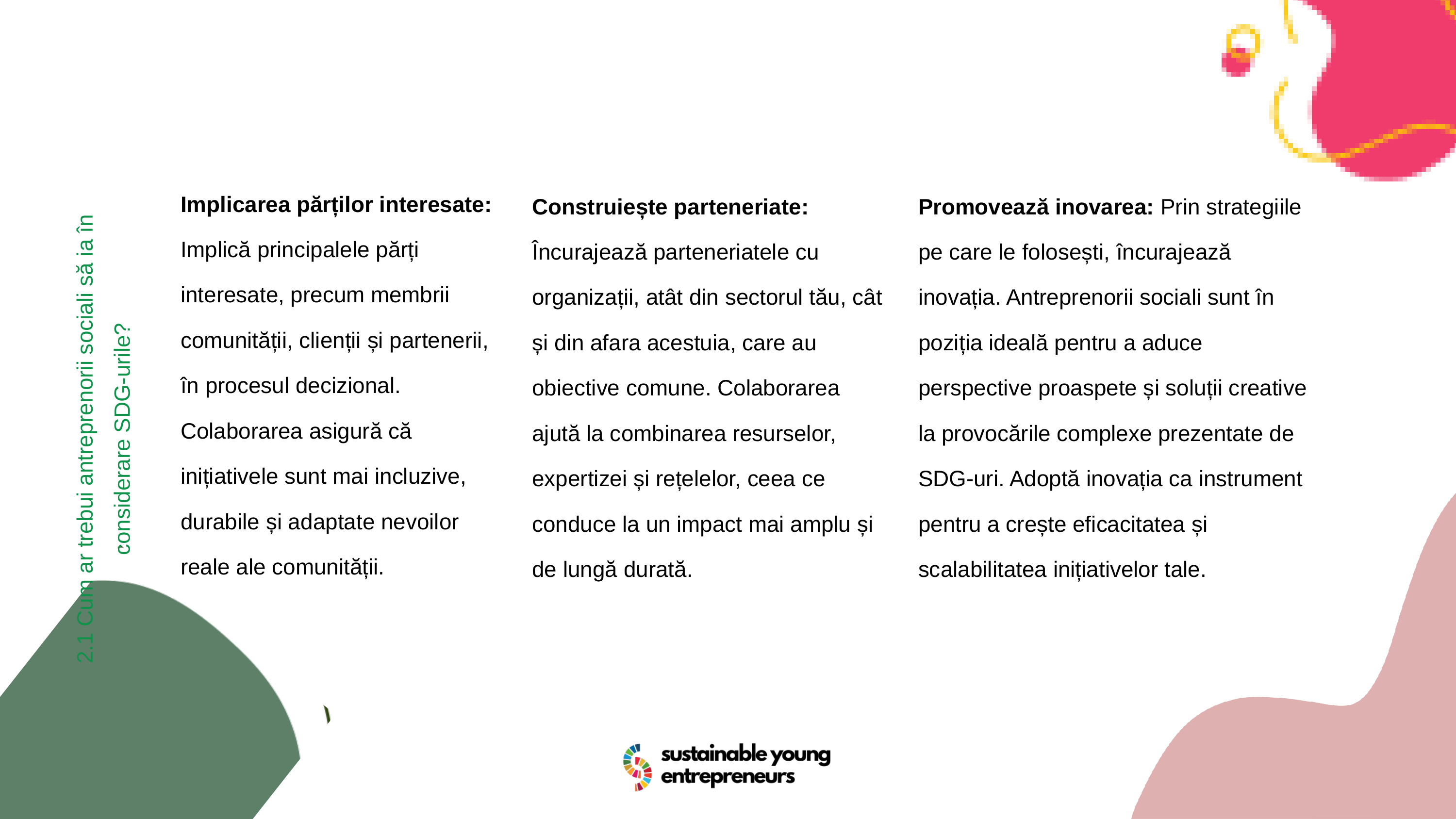

Implicarea părților interesate: Implică principalele părți interesate, precum membrii comunității, clienții și partenerii, în procesul decizional. Colaborarea asigură că inițiativele sunt mai incluzive, durabile și adaptate nevoilor reale ale comunității.
Construiește parteneriate: Încurajează parteneriatele cu organizații, atât din sectorul tău, cât și din afara acestuia, care au obiective comune. Colaborarea ajută la combinarea resurselor, expertizei și rețelelor, ceea ce conduce la un impact mai amplu și de lungă durată.
Promovează inovarea: Prin strategiile pe care le folosești, încurajează inovația. Antreprenorii sociali sunt în poziția ideală pentru a aduce perspective proaspete și soluții creative la provocările complexe prezentate de SDG-uri. Adoptă inovația ca instrument pentru a crește eficacitatea și scalabilitatea inițiativelor tale.
2.1 Cum ar trebui antreprenorii sociali să ia în considerare SDG-urile?